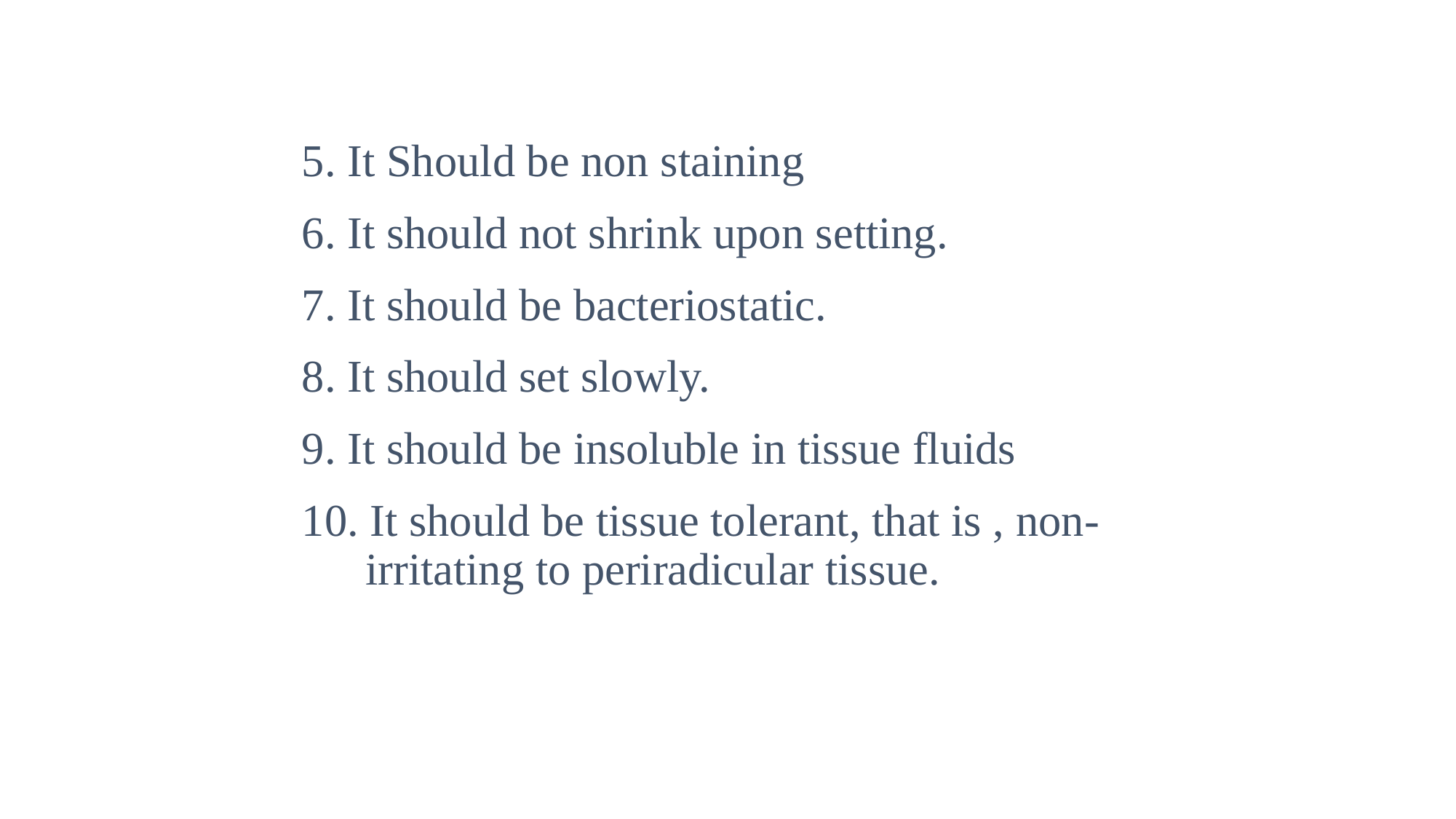

#

5. It Should be non staining
6. It should not shrink upon setting.
7. It should be bacteriostatic.
8. It should set slowly.
9. It should be insoluble in tissue fluids
10. It should be tissue tolerant, that is , non-irritating to periradicular tissue.